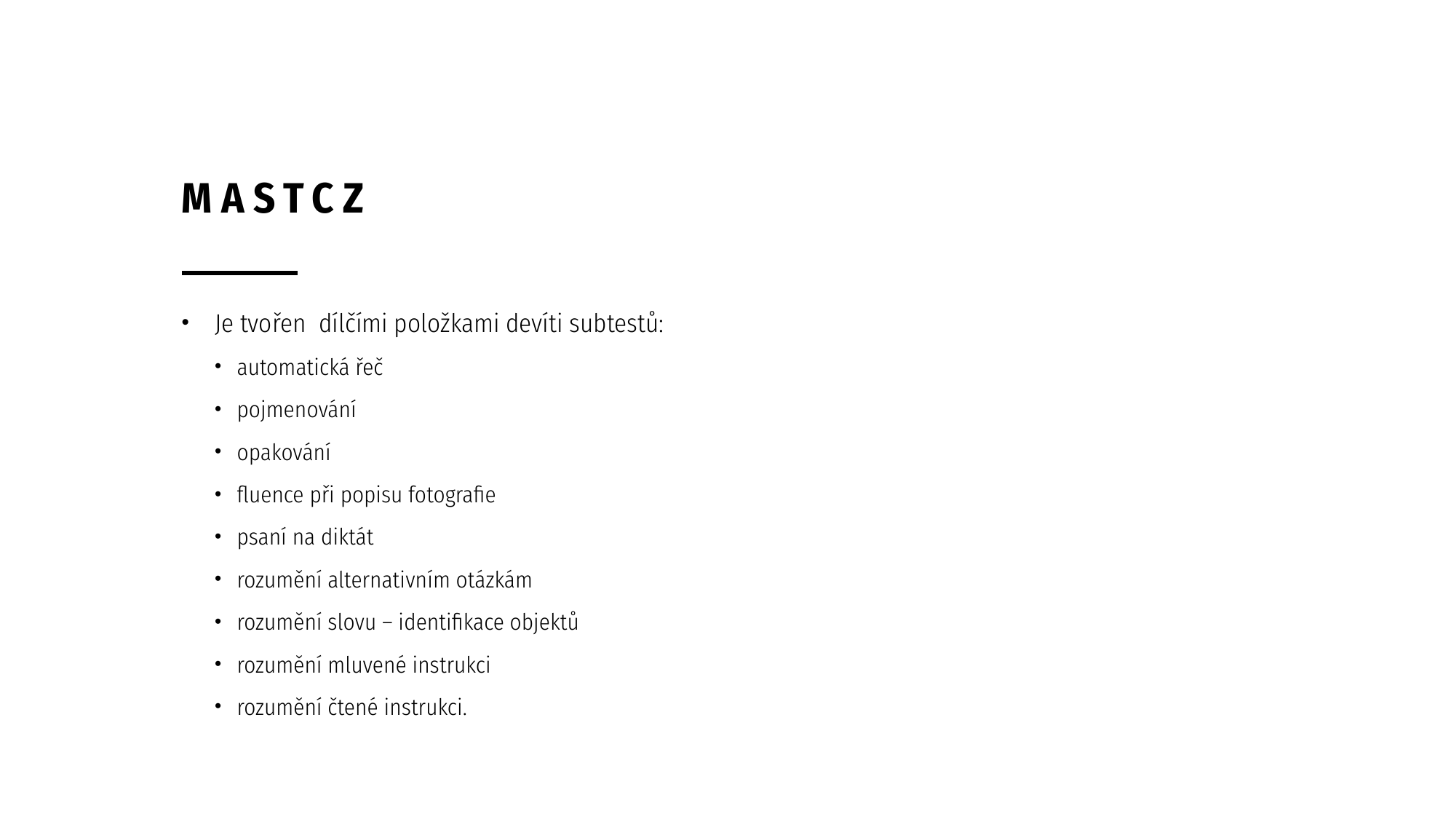

# MASTCZ
Je tvořen  dílčími položkami devíti subtestů:
automatická řeč
pojmenování
opakování
fluence při popisu fotografie
psaní na diktát
rozumění alternativním otázkám
rozumění slovu – identifikace objektů
rozumění mluvené instrukci
rozumění čtené instrukci.